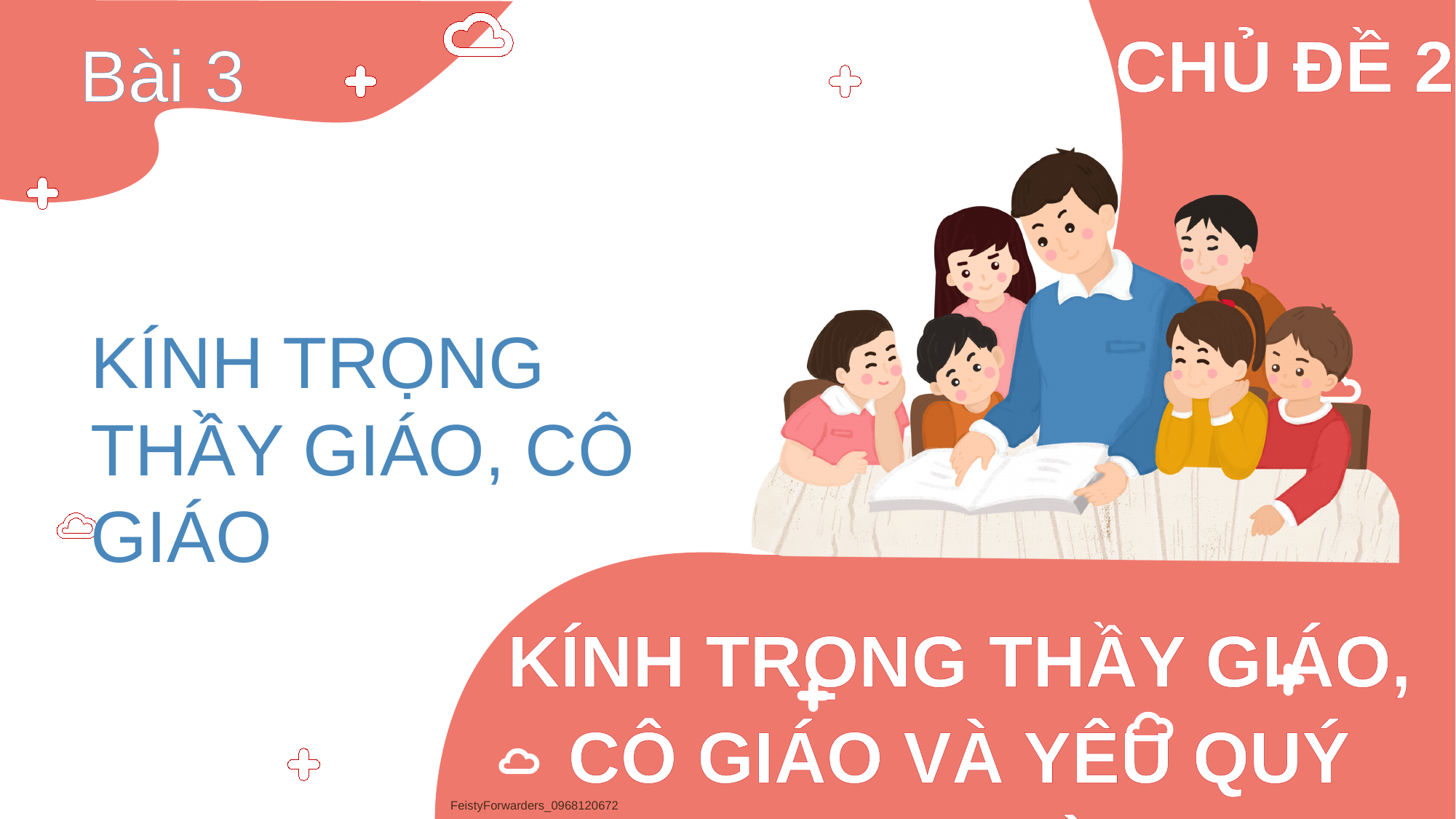

Bài 3
KÍNH TRỌNG THẦY GIÁO, CÔ GIÁO